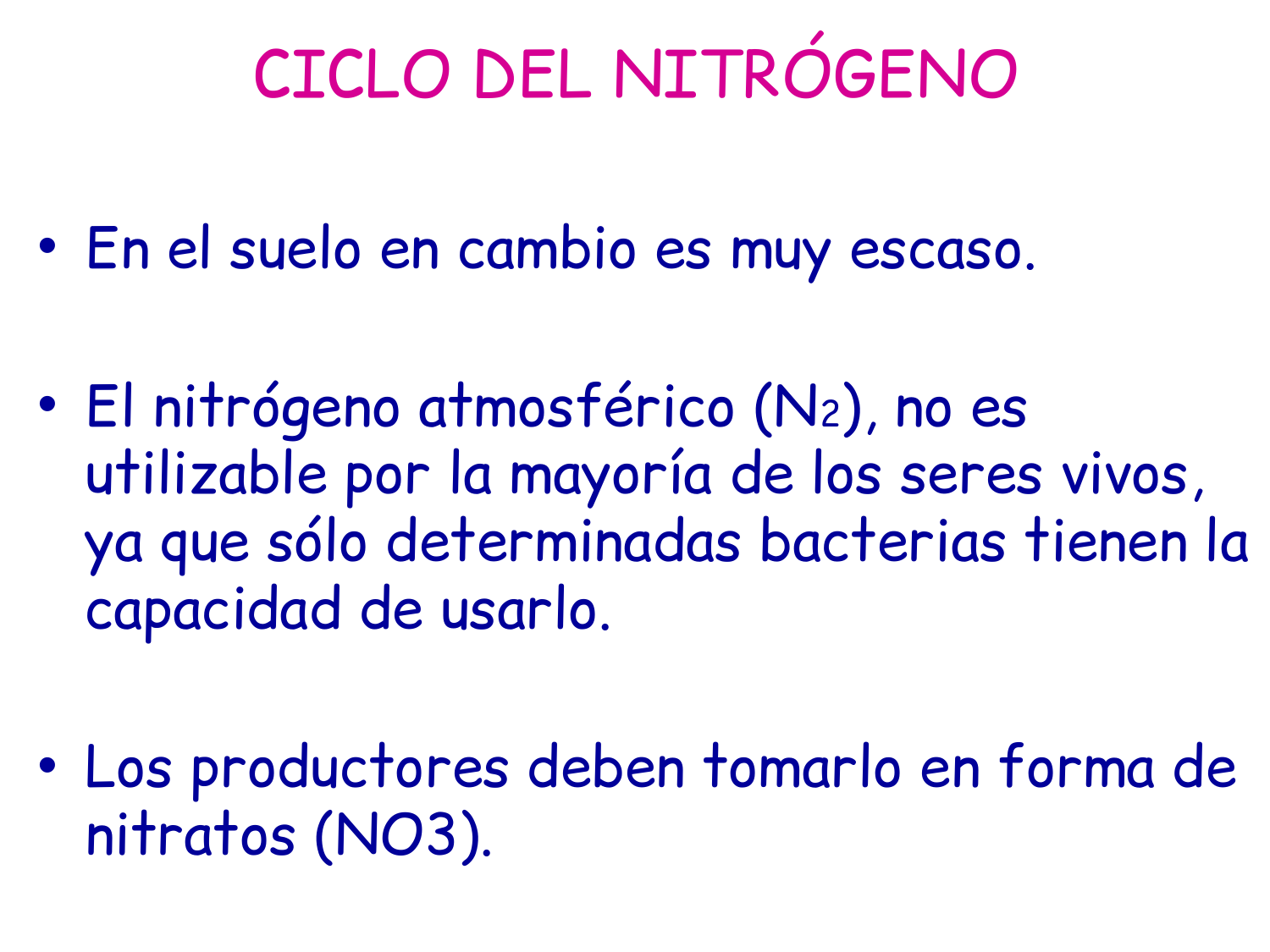

# CICLO DEL NITRÓGENO

En el suelo en cambio es muy escaso.

El nitrógeno atmosférico (N2), no es utilizable por la mayoría de los seres vivos, ya que sólo determinadas bacterias tienen la capacidad de usarlo.

Los productores deben tomarlo en forma de nitratos (NO3).